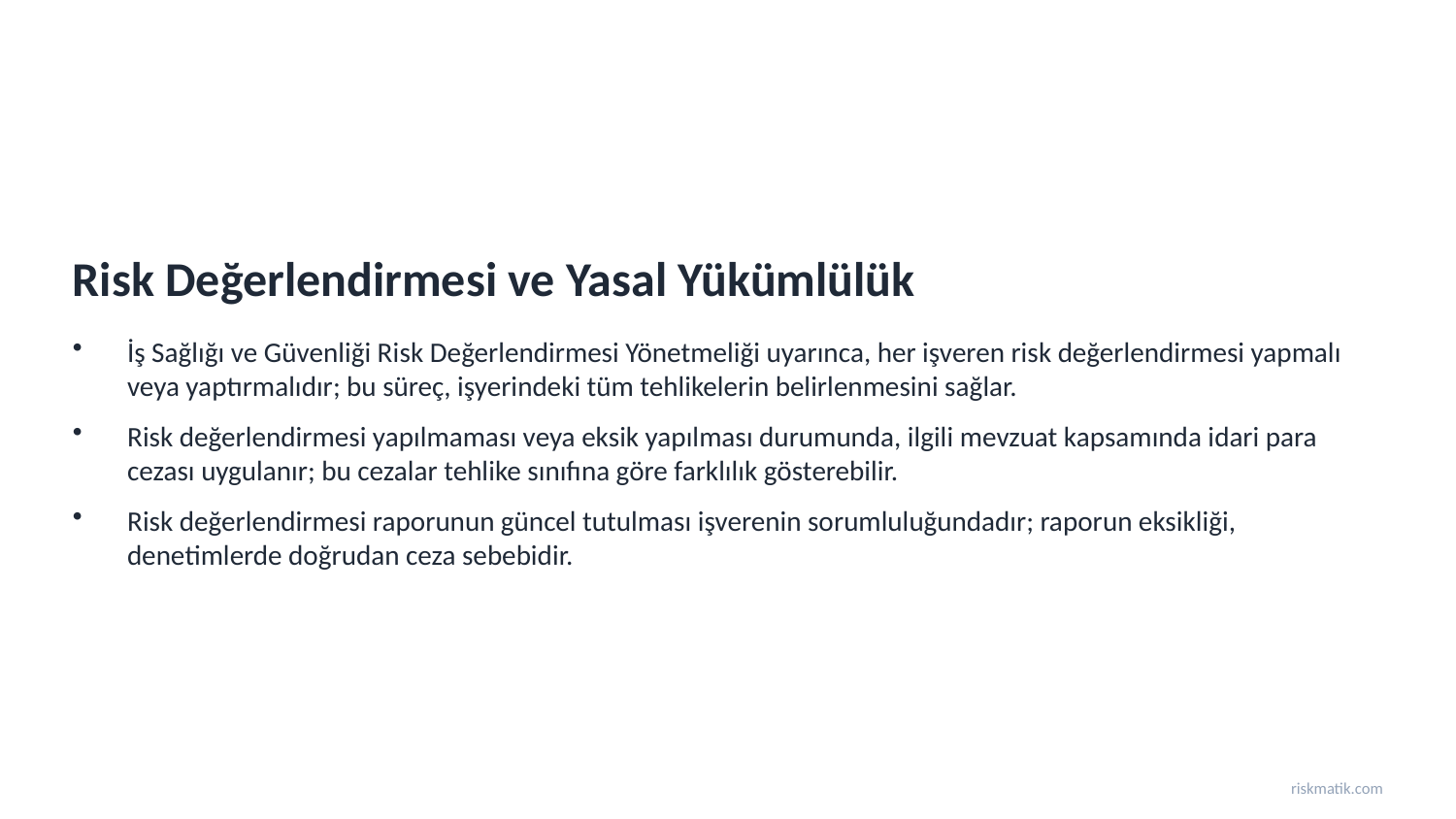

Risk Değerlendirmesi ve Yasal Yükümlülük
İş Sağlığı ve Güvenliği Risk Değerlendirmesi Yönetmeliği uyarınca, her işveren risk değerlendirmesi yapmalı veya yaptırmalıdır; bu süreç, işyerindeki tüm tehlikelerin belirlenmesini sağlar.
Risk değerlendirmesi yapılmaması veya eksik yapılması durumunda, ilgili mevzuat kapsamında idari para cezası uygulanır; bu cezalar tehlike sınıfına göre farklılık gösterebilir.
Risk değerlendirmesi raporunun güncel tutulması işverenin sorumluluğundadır; raporun eksikliği, denetimlerde doğrudan ceza sebebidir.
riskmatik.com